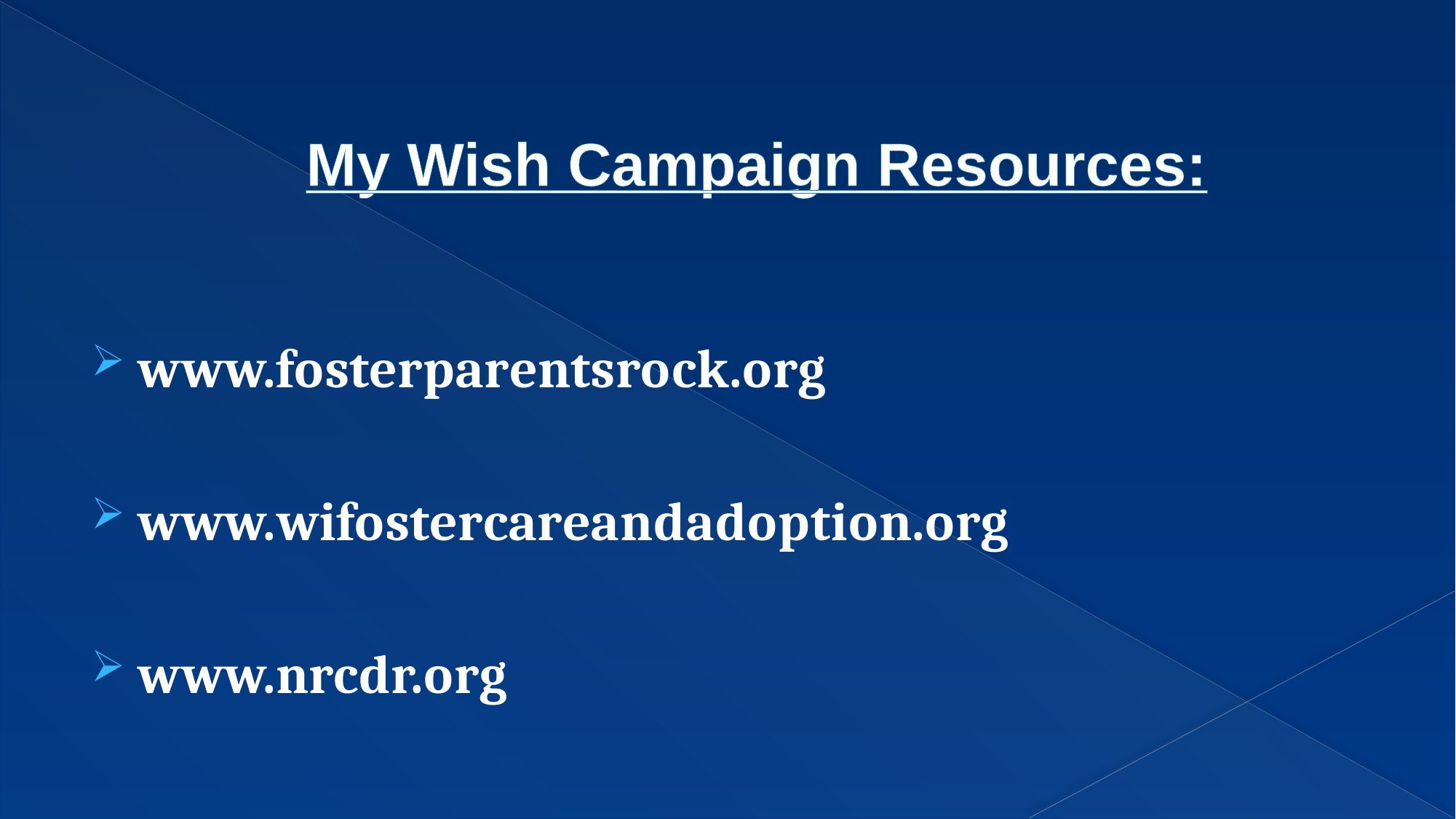

# My Wish Campaign Resources:
www.fosterparentsrock.org

www.wifostercareandadoption.org

www.nrcdr.org